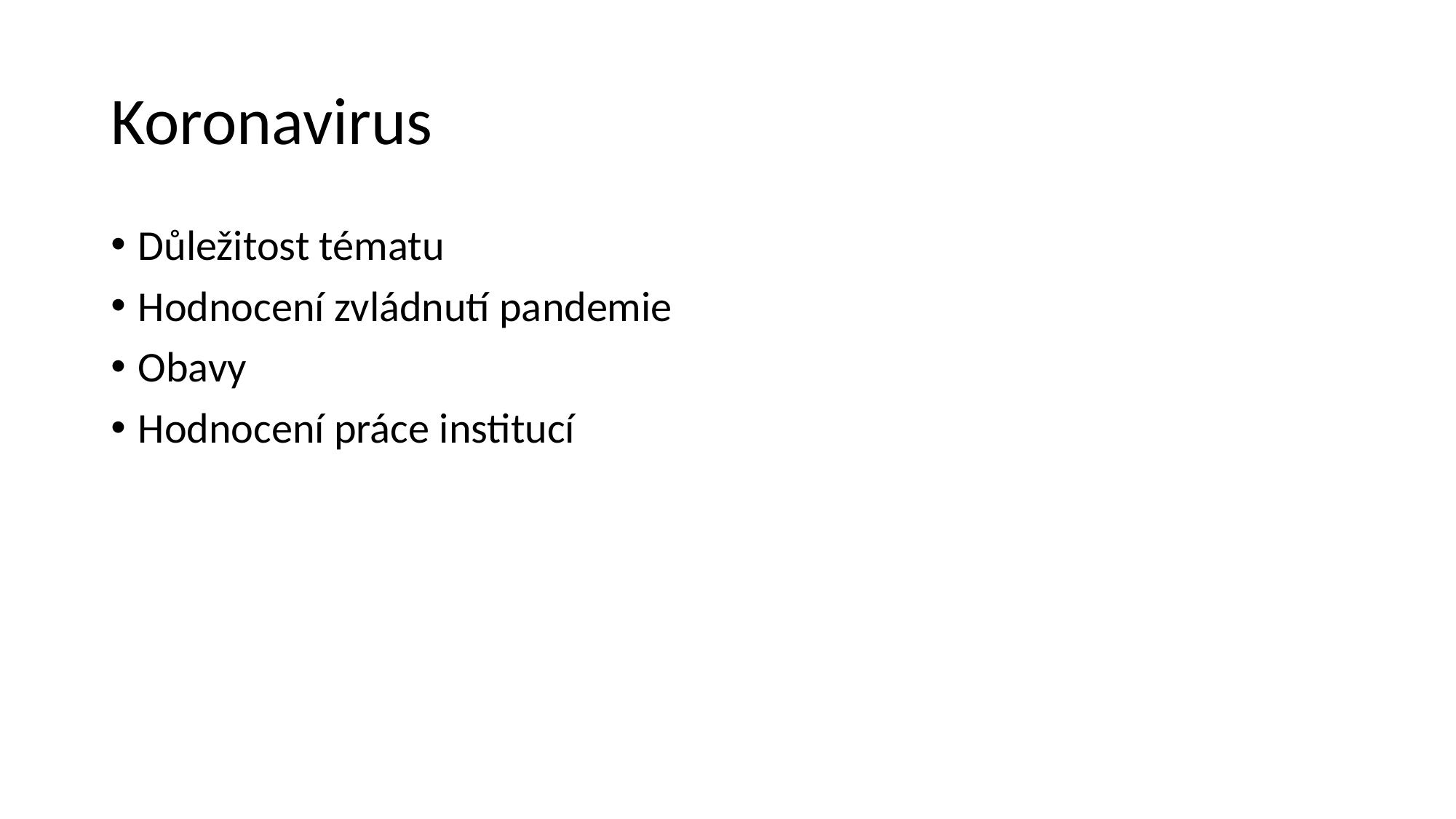

# Koronavirus
Důležitost tématu
Hodnocení zvládnutí pandemie
Obavy
Hodnocení práce institucí